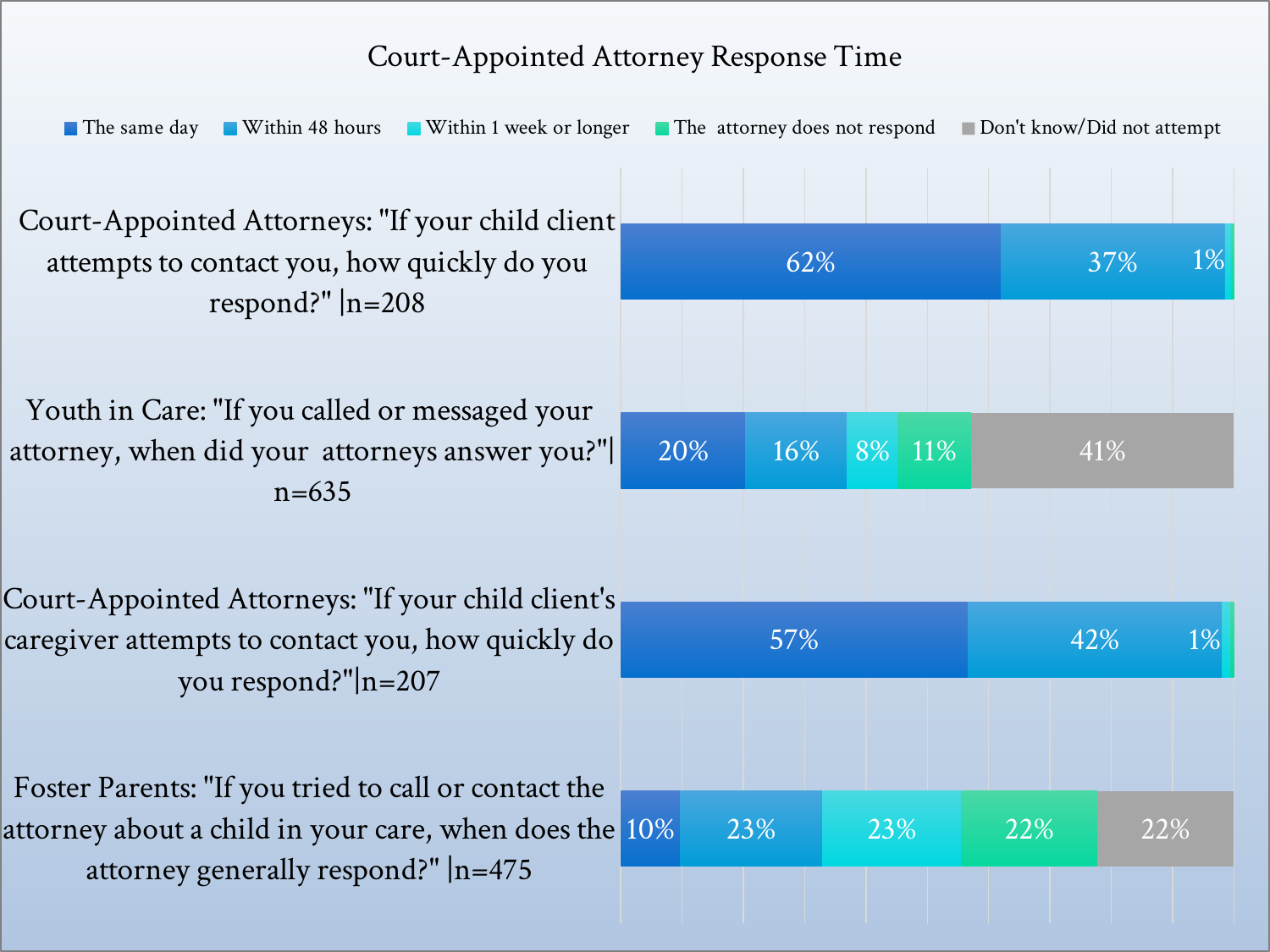

### Chart: Court-Appointed Attorney Response Time

| Category | The same day | Within 48 hours | Within 1 week or longer | The  attorney does not respond | Don't know/Did not attempt |
|---|---|---|---|---|---|
| Court-Appointed Attorneys: "If your child client attempts to contact you, how quickly do you respond?" |n=208 | 62.019230769230774 | 36.53846153846153 | 0.9615384615384616 | 0.480769230769231 | None |
| Youth in Care: "If you called or messaged your  attorney, when did your  attorneys answer you?"|n=635 | 19.52755905511811 | 15.905511811023624 | 7.9 | 11.496062992125983 | 41.10236220472441 |
| Court-Appointed Attorneys: "If your child client's caregiver attempts to contact you, how quickly do you respond?"|n=207 | 56.5 | 41.5 | 1.4 | 0.5 | 0.0 |
| Foster Parents: "If you tried to call or contact the attorney about a child in your care, when does the attorney generally respond?" |n=475 | 9.68421052631579 | 23.157894736842106 | 22.7 | 22.105263157894736 | 22.315789473684212 |